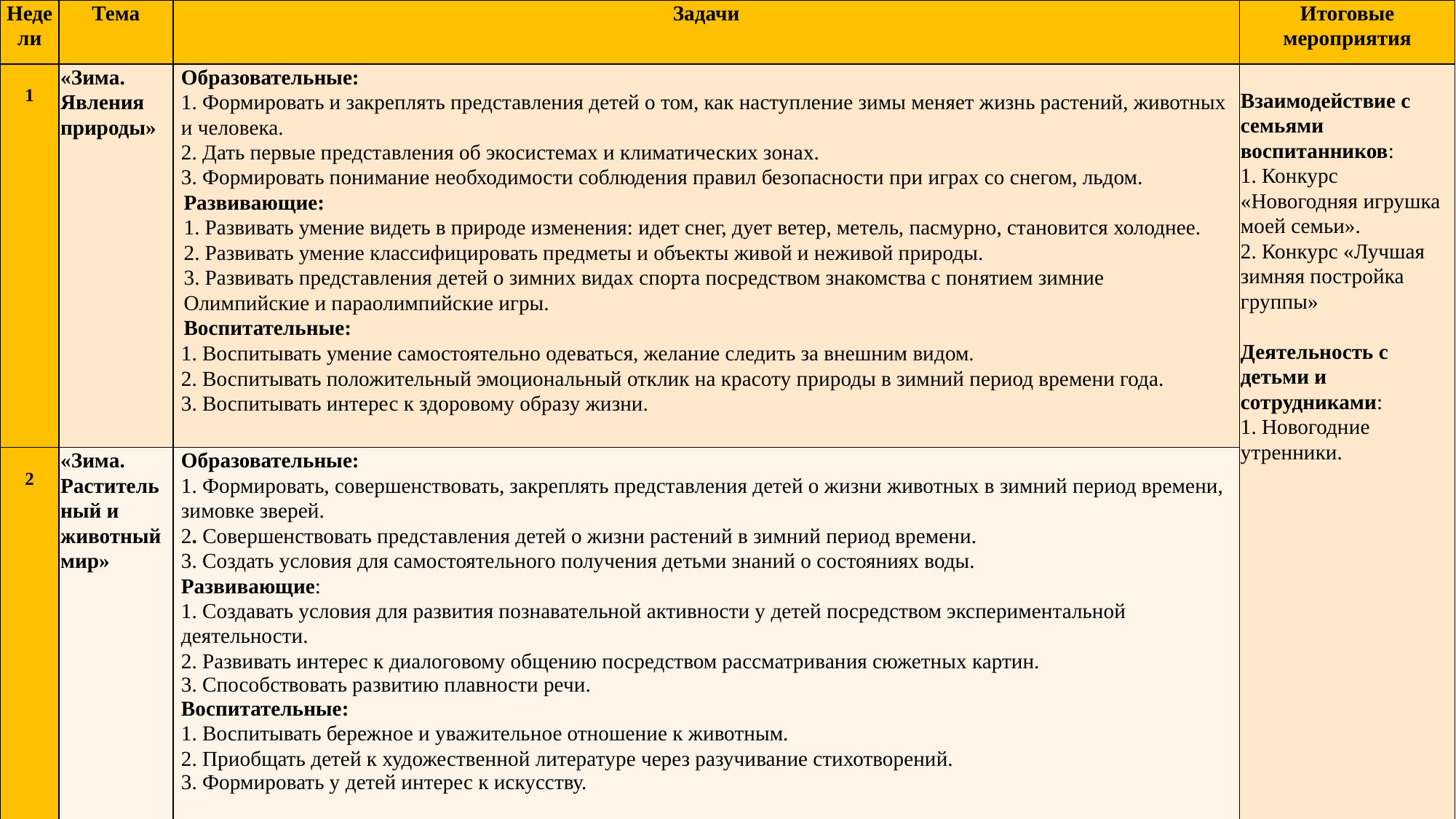

| Недели | Тема | Задачи | Итоговые мероприятия |
| --- | --- | --- | --- |
| 1 | «Зима. Явления природы» | Образовательные: 1. Формировать и закреплять представления детей о том, как наступление зимы меняет жизнь растений, животных и человека. 2. Дать первые представления об экосистемах и климатических зонах. 3. Формировать понимание необходимости соблюдения правил безопасности при играх со снегом, льдом. Развивающие: 1. Развивать умение видеть в природе изменения: идет снег, дует ветер, метель, пасмурно, становится холоднее. 2. Развивать умение классифицировать предметы и объекты живой и неживой природы. 3. Развивать представления детей о зимних видах спорта посредством знакомства с понятием зимние Олимпийские и параолимпийские игры. Воспитательные: 1. Воспитывать умение самостоятельно одеваться, желание следить за внешним видом. 2. Воспитывать положительный эмоциональный отклик на красоту природы в зимний период времени года. 3. Воспитывать интерес к здоровому образу жизни. | Взаимодействие с семьями воспитанников: 1. Конкурс «Новогодняя игрушка моей семьи». 2. Конкурс «Лучшая зимняя постройка группы»   Деятельность с детьми и сотрудниками: 1. Новогодние утренники. |
| 2 | «Зима. Раститель ный и животный мир» | Образовательные: 1. Формировать, совершенствовать, закреплять представления детей о жизни животных в зимний период времени, зимовке зверей. 2. Совершенствовать представления детей о жизни растений в зимний период времени. 3. Создать условия для самостоятельного получения детьми знаний о состояниях воды. Развивающие: 1. Создавать условия для развития познавательной активности у детей посредством экспериментальной деятельности. 2. Развивать интерес к диалоговому общению посредством рассматривания сюжетных картин. 3. Способствовать развитию плавности речи. Воспитательные: 1. Воспитывать бережное и уважительное отношение к животным. 2. Приобщать детей к художественной литературе через разучивание стихотворений. 3. Формировать у детей интерес к искусству. |  |